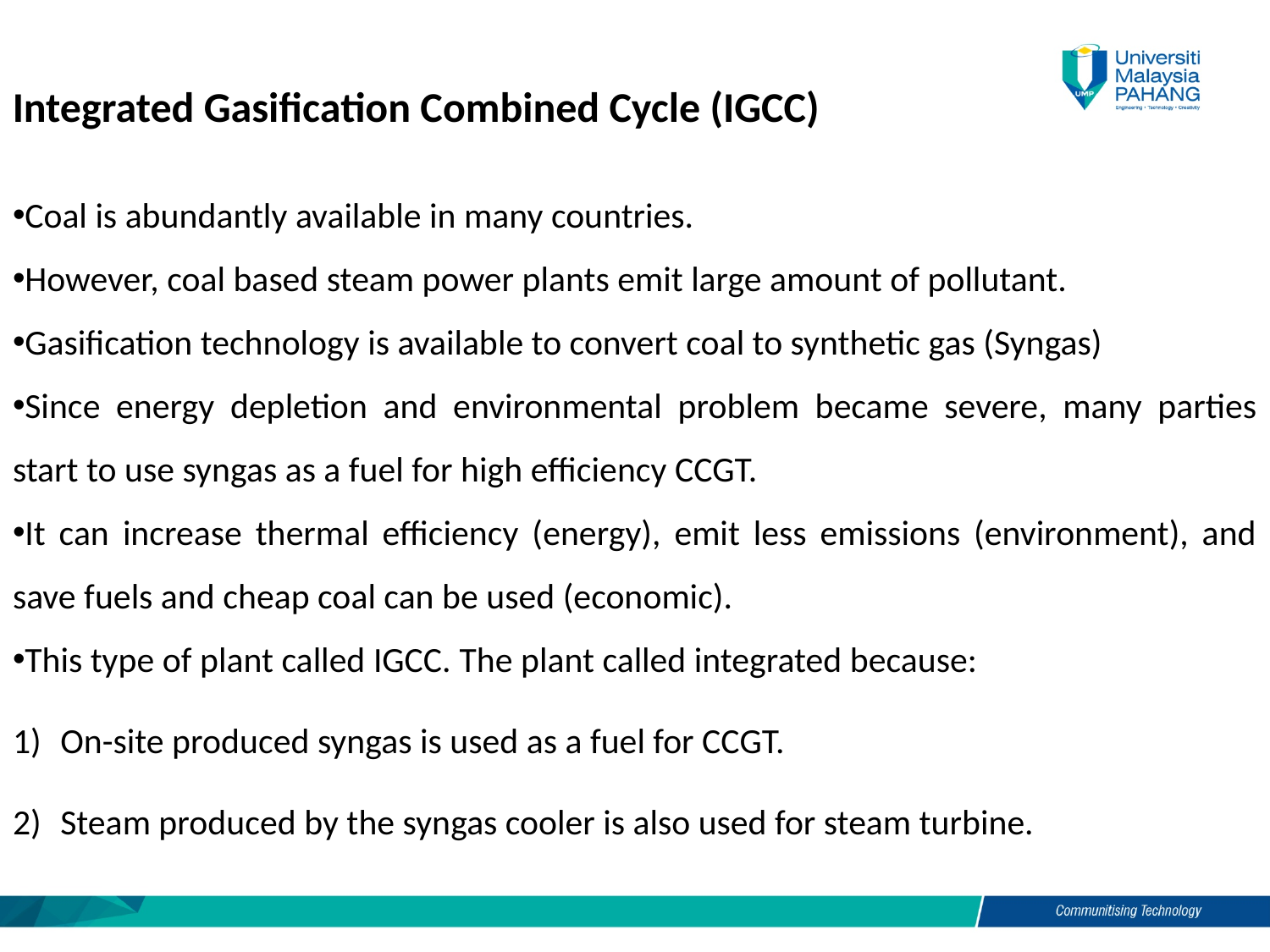

Integrated Gasification Combined Cycle (IGCC)
Coal is abundantly available in many countries.
However, coal based steam power plants emit large amount of pollutant.
Gasification technology is available to convert coal to synthetic gas (Syngas)
Since energy depletion and environmental problem became severe, many parties start to use syngas as a fuel for high efficiency CCGT.
It can increase thermal efficiency (energy), emit less emissions (environment), and save fuels and cheap coal can be used (economic).
This type of plant called IGCC. The plant called integrated because:
On-site produced syngas is used as a fuel for CCGT.
Steam produced by the syngas cooler is also used for steam turbine.